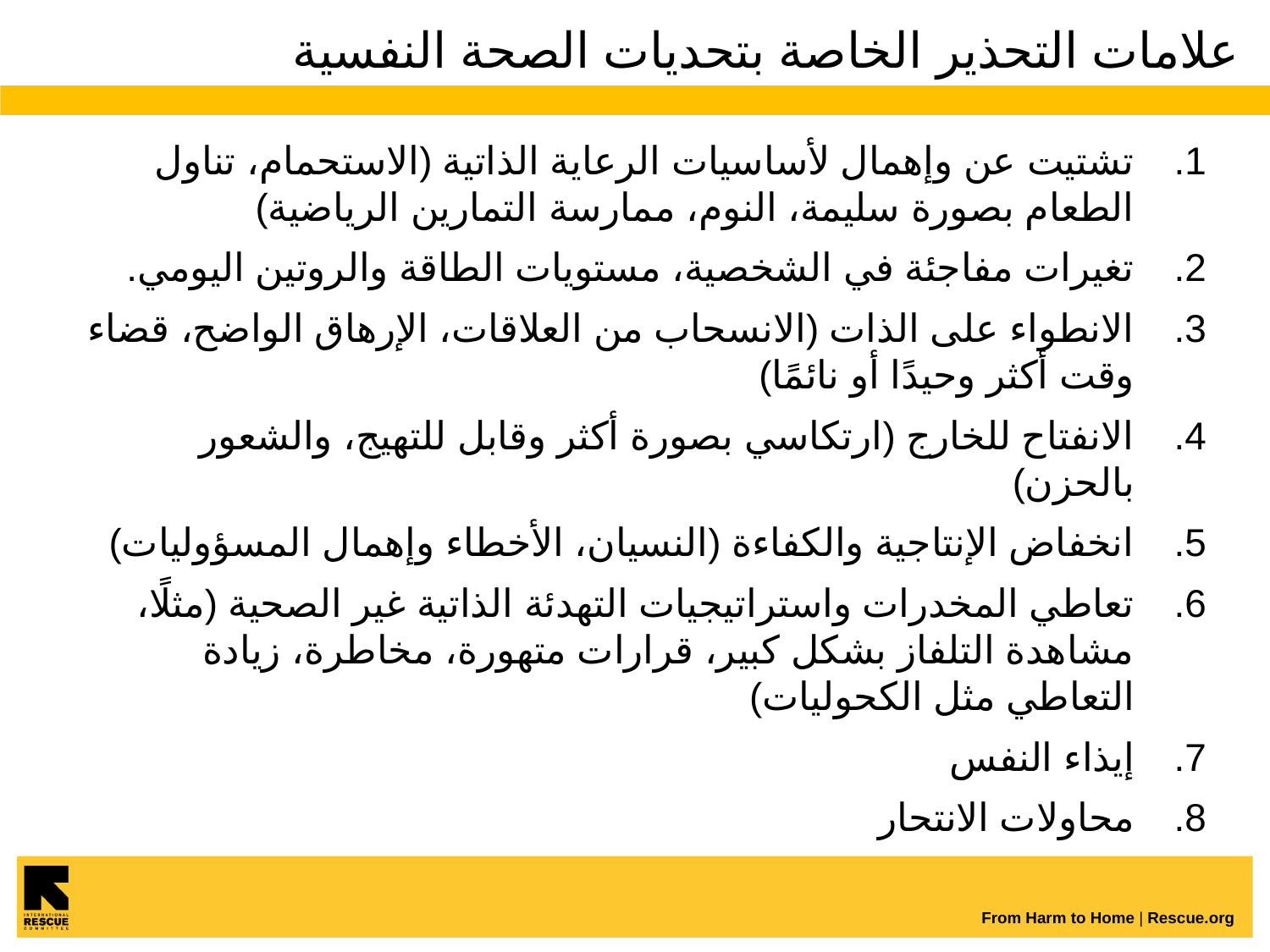

# علامات التحذير الخاصة بتحديات الصحة النفسية
تشتيت عن وإهمال لأساسيات الرعاية الذاتية (الاستحمام، تناول الطعام بصورة سليمة، النوم، ممارسة التمارين الرياضية)
تغيرات مفاجئة في الشخصية، مستويات الطاقة والروتين اليومي.
الانطواء على الذات (الانسحاب من العلاقات، الإرهاق الواضح، قضاء وقت أكثر وحيدًا أو نائمًا)
الانفتاح للخارج (ارتكاسي بصورة أكثر وقابل للتهيج، والشعور بالحزن)
انخفاض الإنتاجية والكفاءة (النسيان، الأخطاء وإهمال المسؤوليات)
تعاطي المخدرات واستراتيجيات التهدئة الذاتية غير الصحية (مثلًا، مشاهدة التلفاز بشكل كبير، قرارات متهورة، مخاطرة، زيادة التعاطي مثل الكحوليات)
إيذاء النفس
محاولات الانتحار